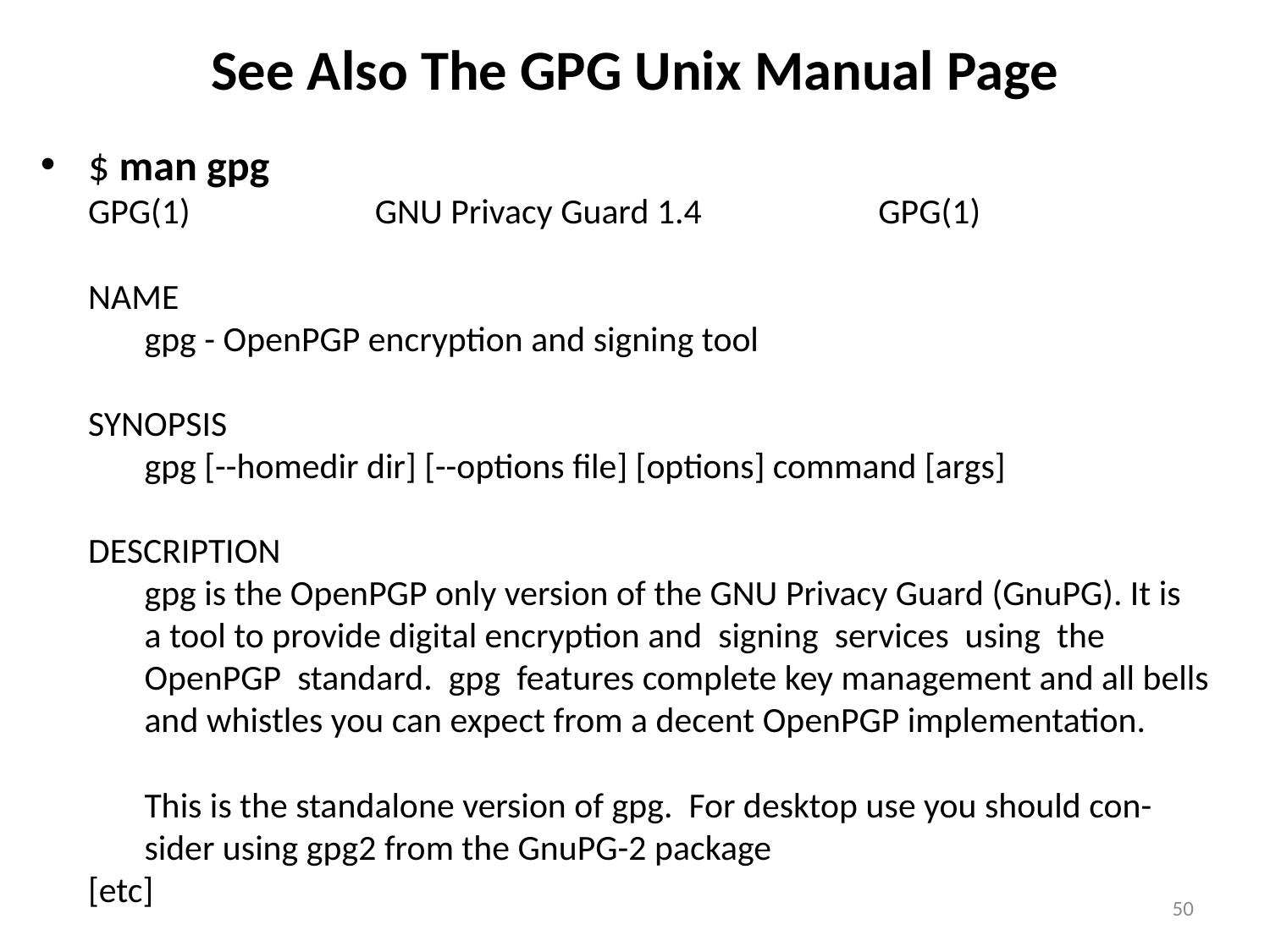

# See Also The GPG Unix Manual Page
$ man gpg
GPG(1)                       GNU Privacy Guard 1.4                      GPG(1)
NAME
       gpg - OpenPGP encryption and signing tool
SYNOPSIS
       gpg [--homedir dir] [--options file] [options] command [args]
DESCRIPTION
       gpg is the OpenPGP only version of the GNU Privacy Guard (GnuPG). It is
       a tool to provide digital encryption and  signing  services  using  the
       OpenPGP  standard.  gpg  features complete key management and all bells
       and whistles you can expect from a decent OpenPGP implementation.
       This is the standalone version of gpg.  For desktop use you should con-
       sider using gpg2 from the GnuPG-2 package
[etc]
50